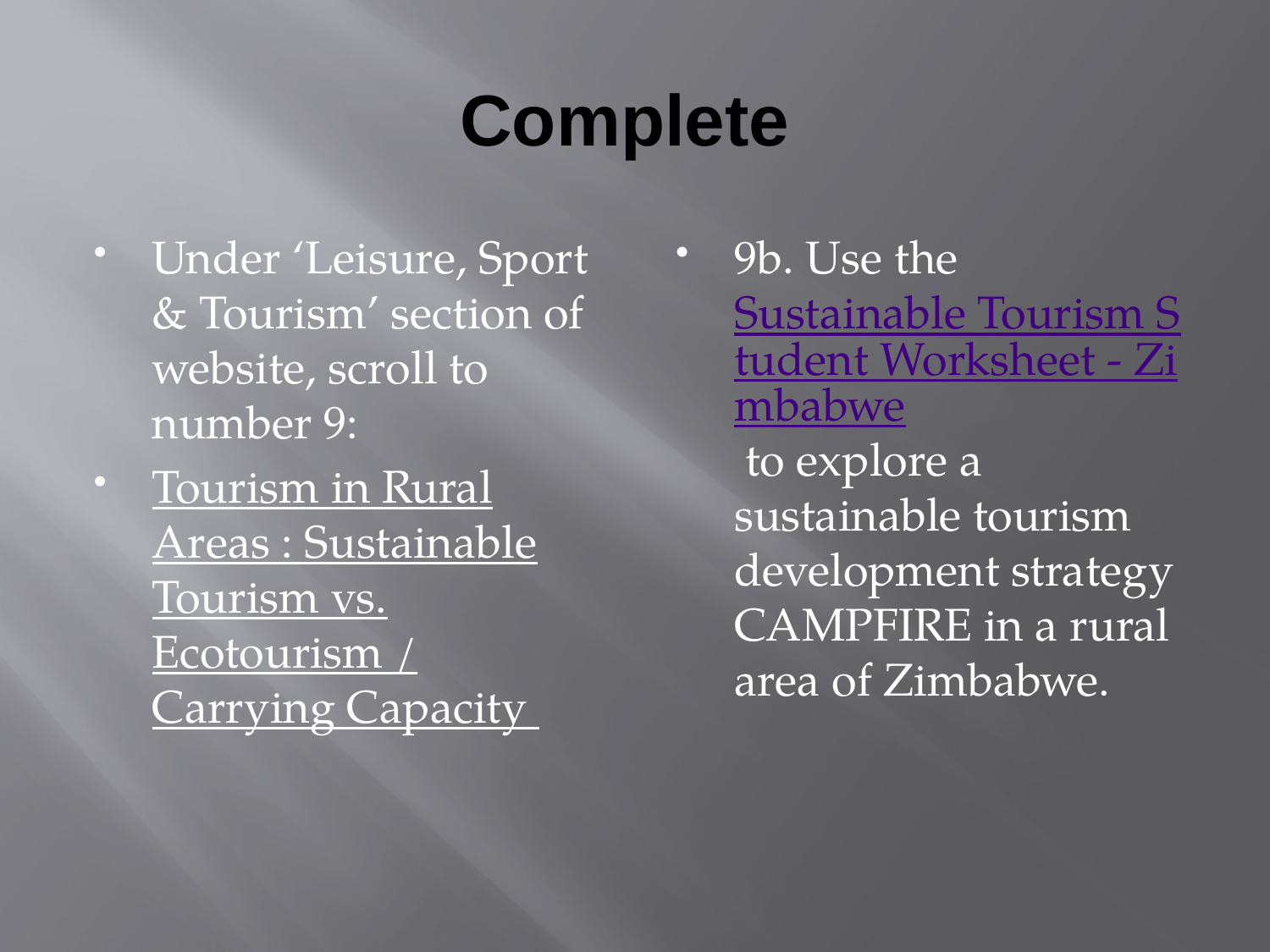

# Complete
Under ‘Leisure, Sport & Tourism’ section of website, scroll to number 9:
Tourism in Rural Areas : Sustainable Tourism vs. Ecotourism / Carrying Capacity
9b. Use the Sustainable Tourism Student Worksheet - Zimbabwe to explore a sustainable tourism development strategy CAMPFIRE in a rural area of Zimbabwe.